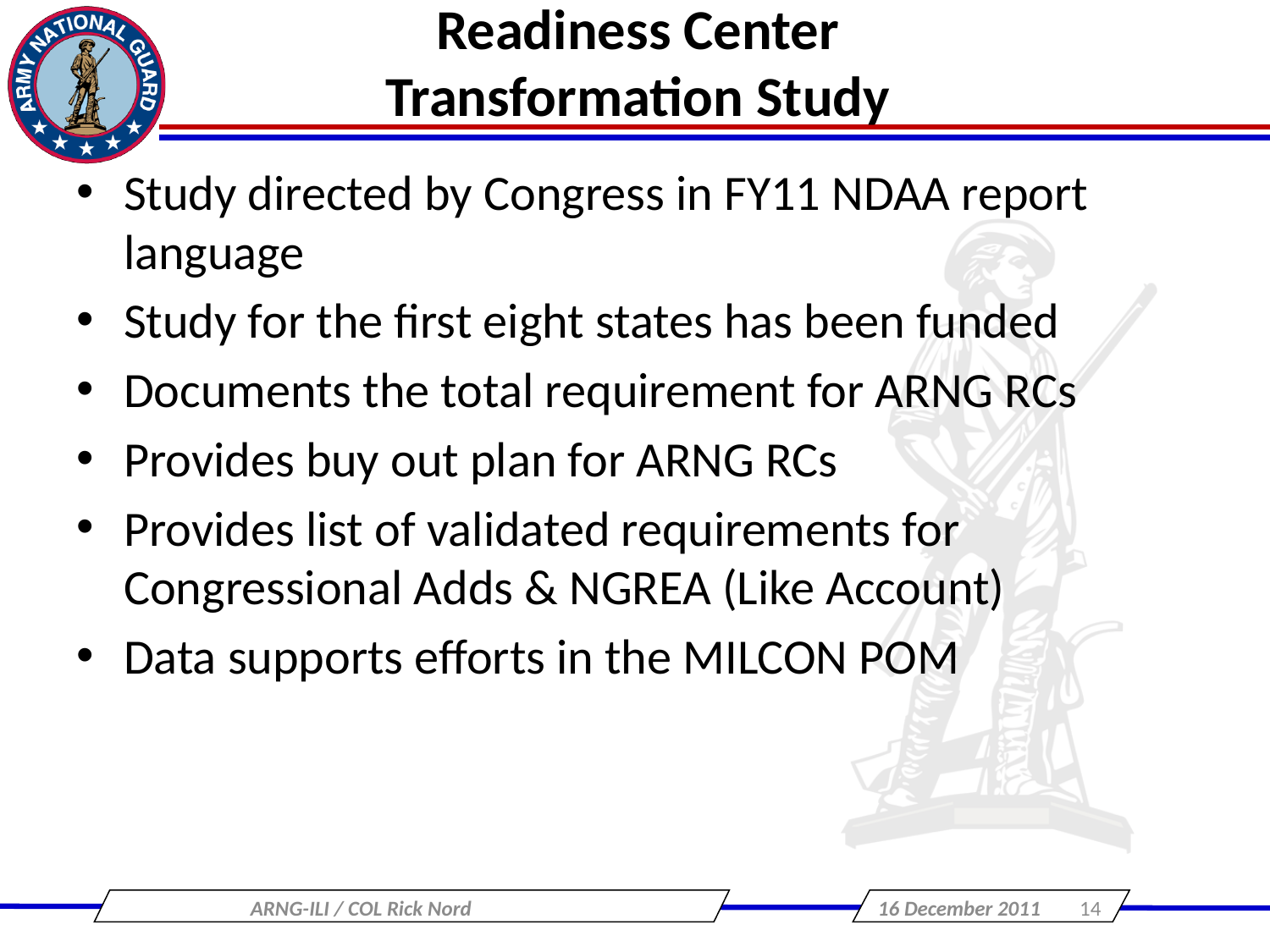

# Readiness Center Transformation Study
Study directed by Congress in FY11 NDAA report language
Study for the first eight states has been funded
Documents the total requirement for ARNG RCs
Provides buy out plan for ARNG RCs
Provides list of validated requirements for Congressional Adds & NGREA (Like Account)
Data supports efforts in the MILCON POM

ARNG-ILI / COL Rick Nord
16 December 2011
14